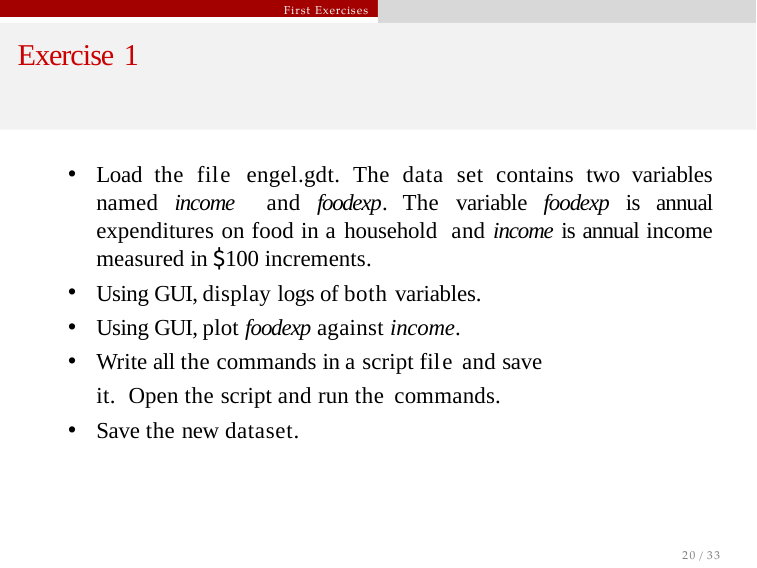

First Exercises

# Exercise 1
Load the file engel.gdt. The data set contains two variables named income  and foodexp. The variable foodexp is annual expenditures on food in a household  and income is annual income measured in $100 increments.
Using GUI, display logs of both variables.
Using GUI, plot foodexp against income.
Write all the commands in a script file and save it.  Open the script and run the commands.
Save the new dataset.
6
20 / 33